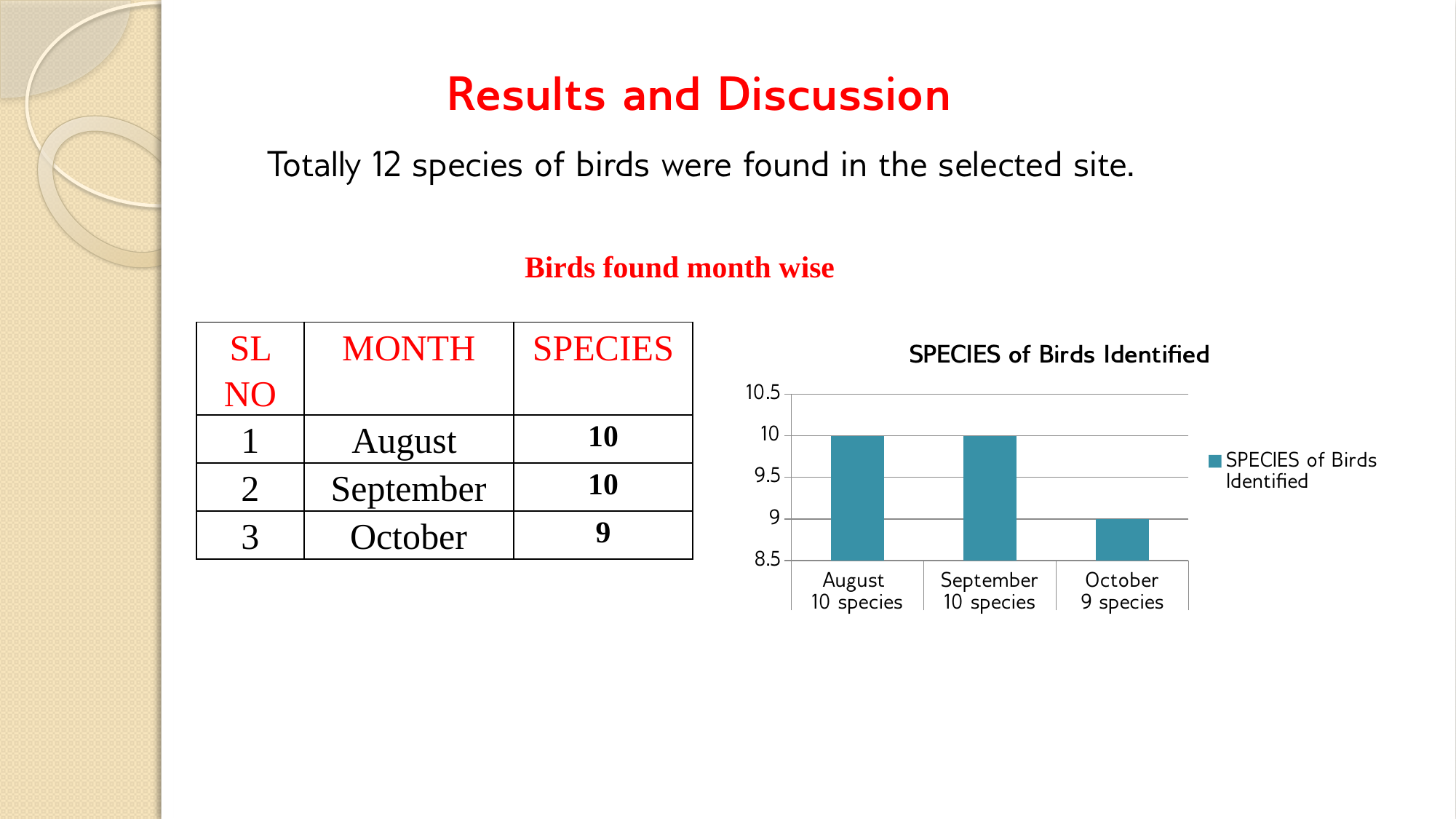

Results and Discussion
Totally 12 species of birds were found in the selected site.
Birds found month wise
| SL NO | MONTH | SPECIES |
| --- | --- | --- |
| 1 | August | 10 |
| 2 | September | 10 |
| 3 | October | 9 |

### Chart:

| Category | SPECIES of Birds Identified  |
|---|---|
| August  | 10.0 |
| September | 10.0 |
| October | 9.0 |